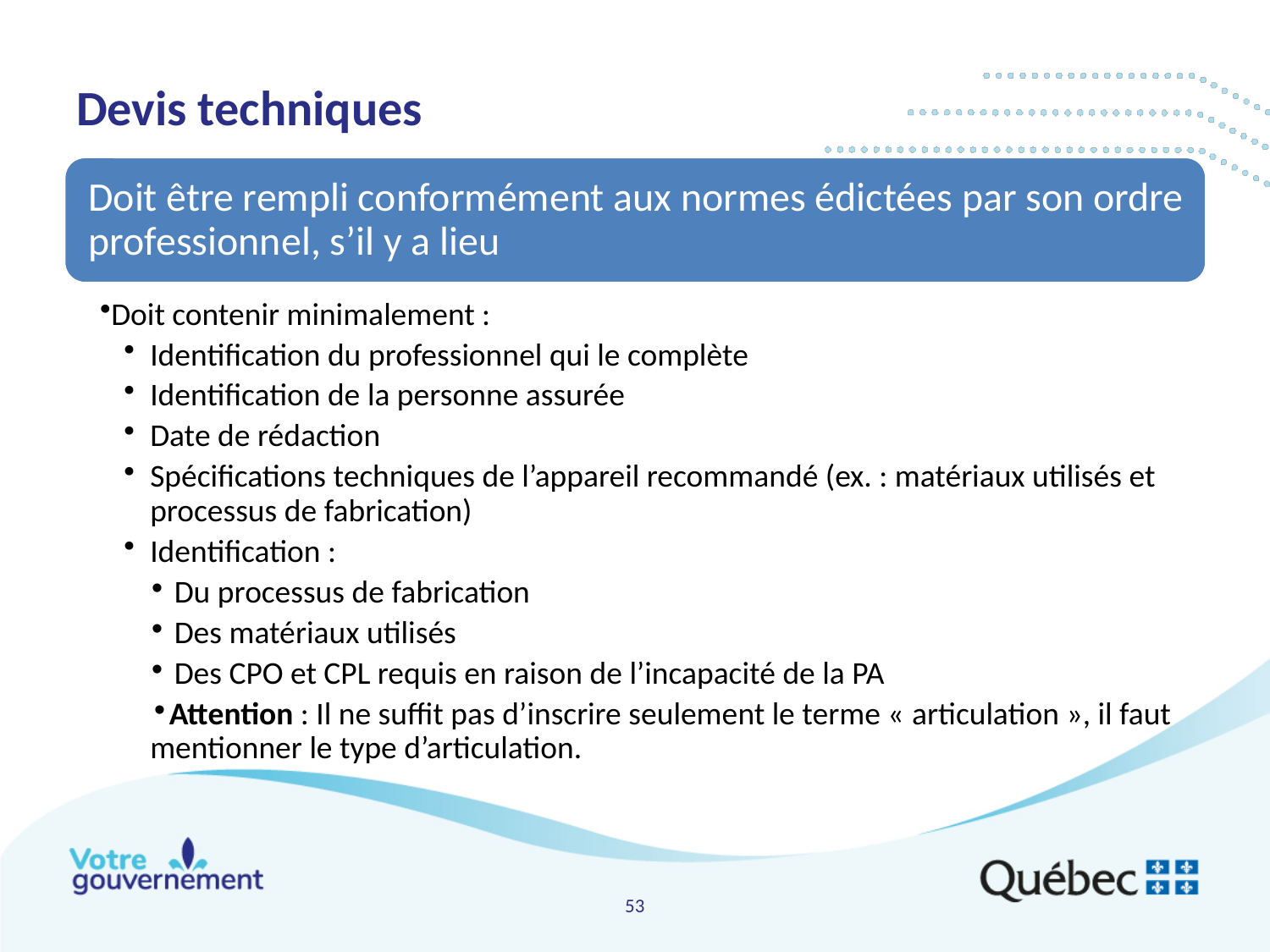

# Devis techniques
Doit être rempli conformément aux normes édictées par son ordre professionnel, s’il y a lieu
Doit contenir minimalement :
Identification du professionnel qui le complète
Identification de la personne assurée
Date de rédaction
Spécifications techniques de l’appareil recommandé (ex. : matériaux utilisés et processus de fabrication)
Identification :
Du processus de fabrication
Des matériaux utilisés
Des CPO et CPL requis en raison de l’incapacité de la PA
Attention : Il ne suffit pas d’inscrire seulement le terme « articulation », il faut mentionner le type d’articulation.